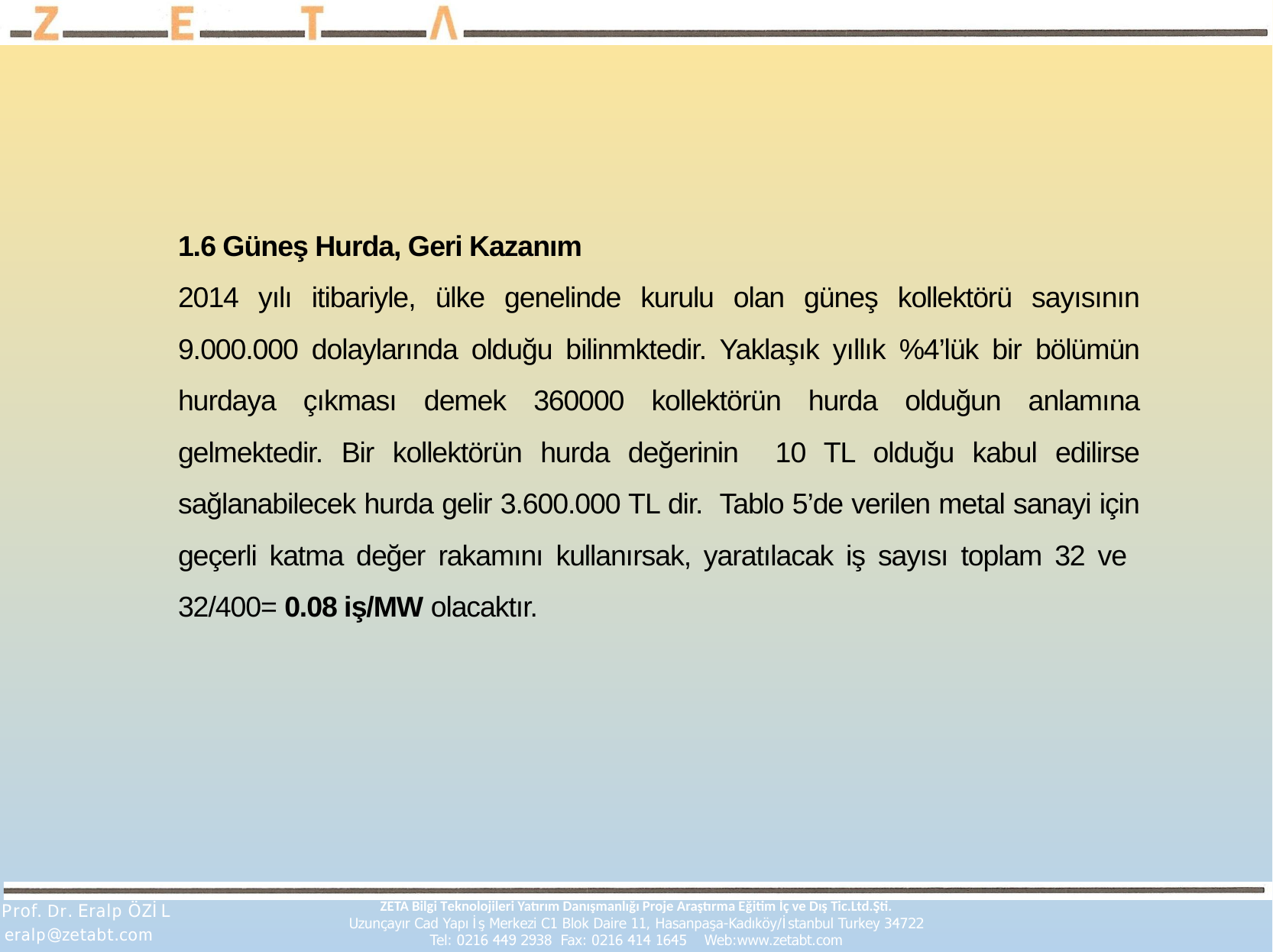

1.6 Güneş Hurda, Geri Kazanım
2014 yılı itibariyle, ülke genelinde kurulu olan güneş kollektörü sayısının 9.000.000 dolaylarında olduğu bilinmktedir. Yaklaşık yıllık %4’lük bir bölümün hurdaya çıkması demek 360000 kollektörün hurda olduğun anlamına gelmektedir. Bir kollektörün hurda değerinin  10 TL olduğu kabul edilirse sağlanabilecek hurda gelir 3.600.000 TL dir.  Tablo 5’de verilen metal sanayi için geçerli katma değer rakamını kullanırsak, yaratılacak iş sayısı toplam 32 ve  32/400= 0.08 iş/MW olacaktır.